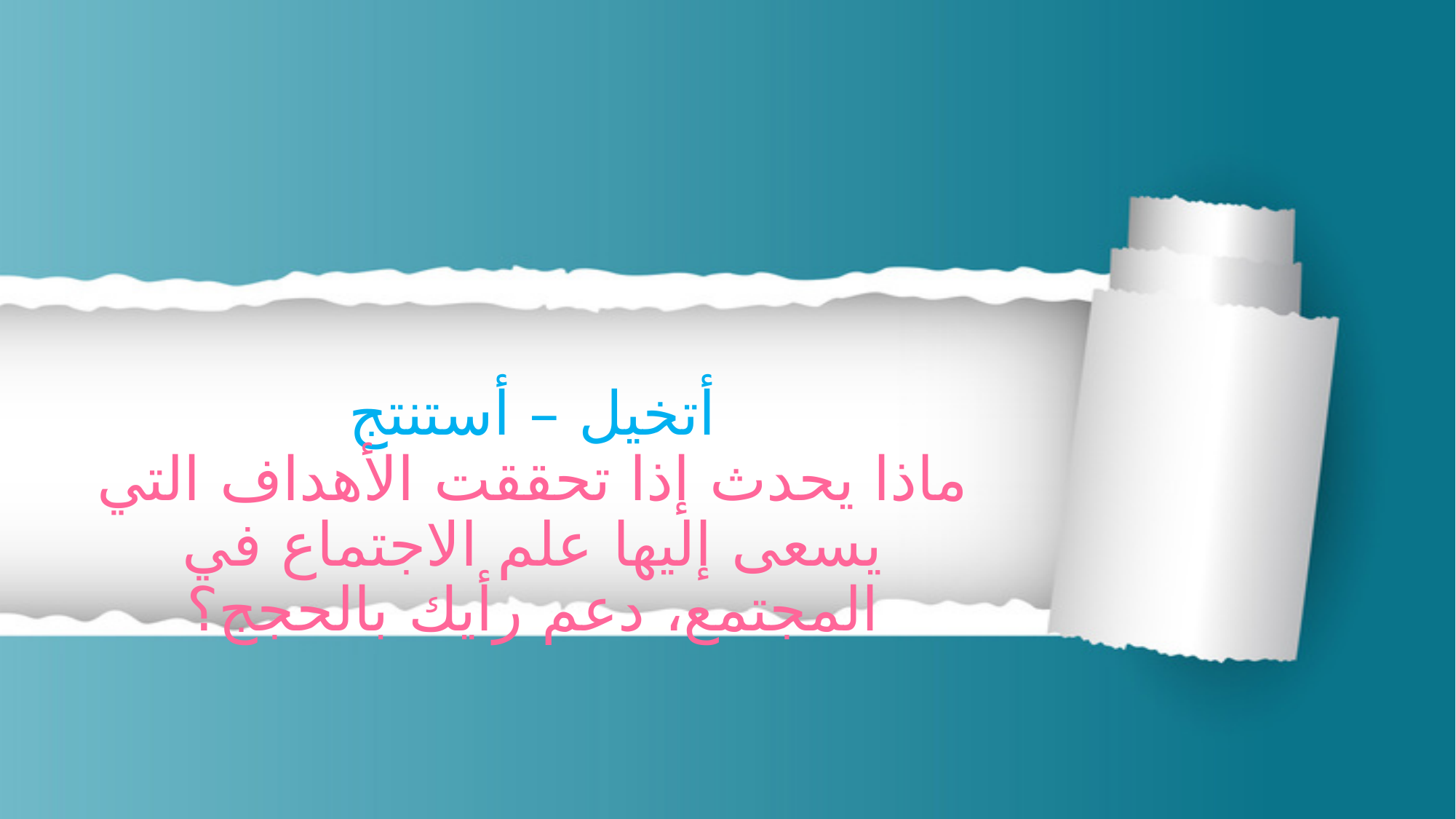

أتخيل – أستنتج
ماذا يحدث إذا تحققت الأهداف التي يسعى إليها علم الاجتماع في المجتمع، دعم رأيك بالحجج؟